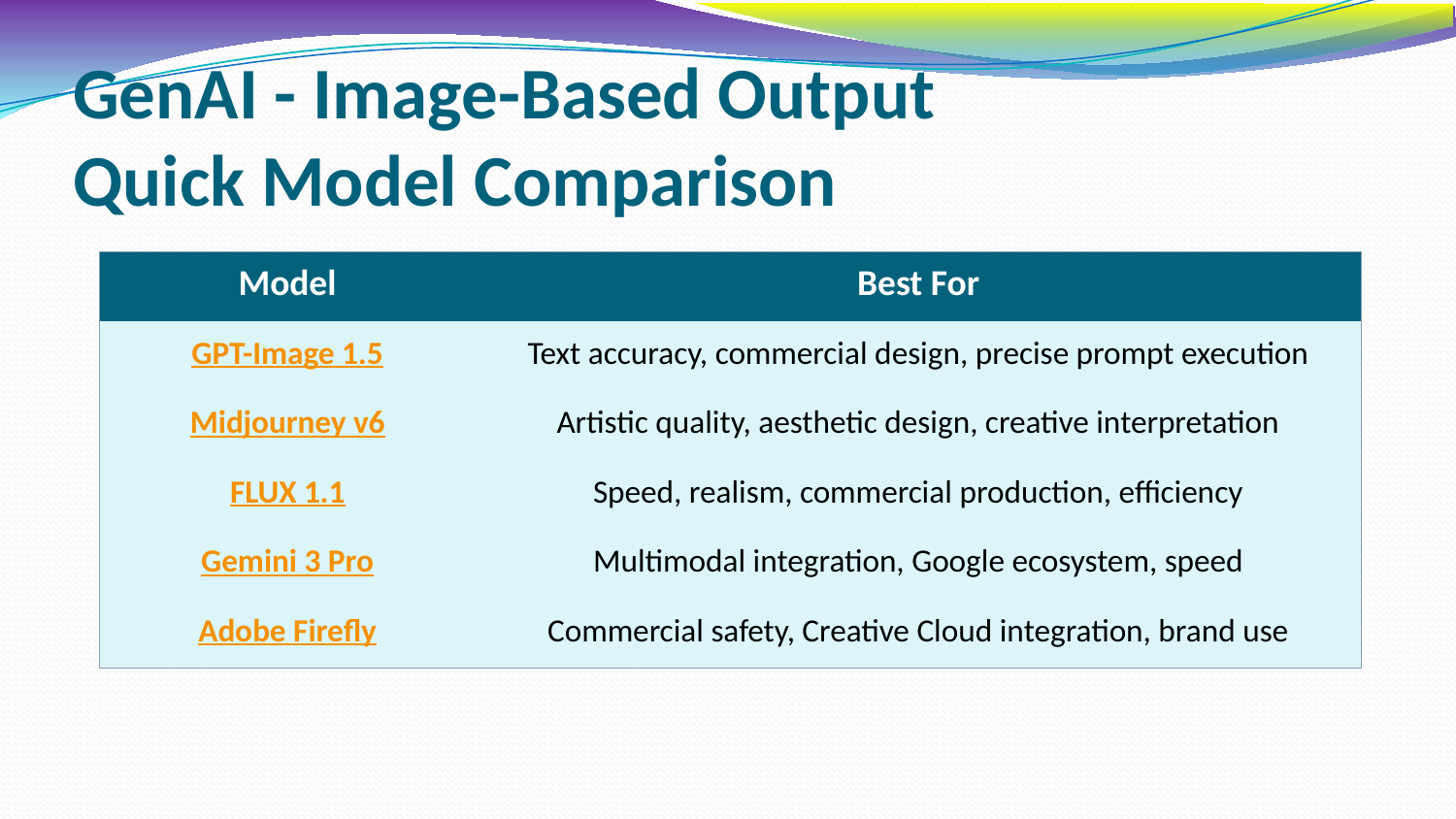

# GenAI - Image-Based Output Quick Model Comparison

| Model | Best For |
| --- | --- |
| GPT-Image 1.5 | Text accuracy, commercial design, precise prompt execution |
| Midjourney v6 | Artistic quality, aesthetic design, creative interpretation |
| FLUX 1.1 | Speed, realism, commercial production, efficiency |
| Gemini 3 Pro | Multimodal integration, Google ecosystem, speed |
| Adobe Firefly | Commercial safety, Creative Cloud integration, brand use |